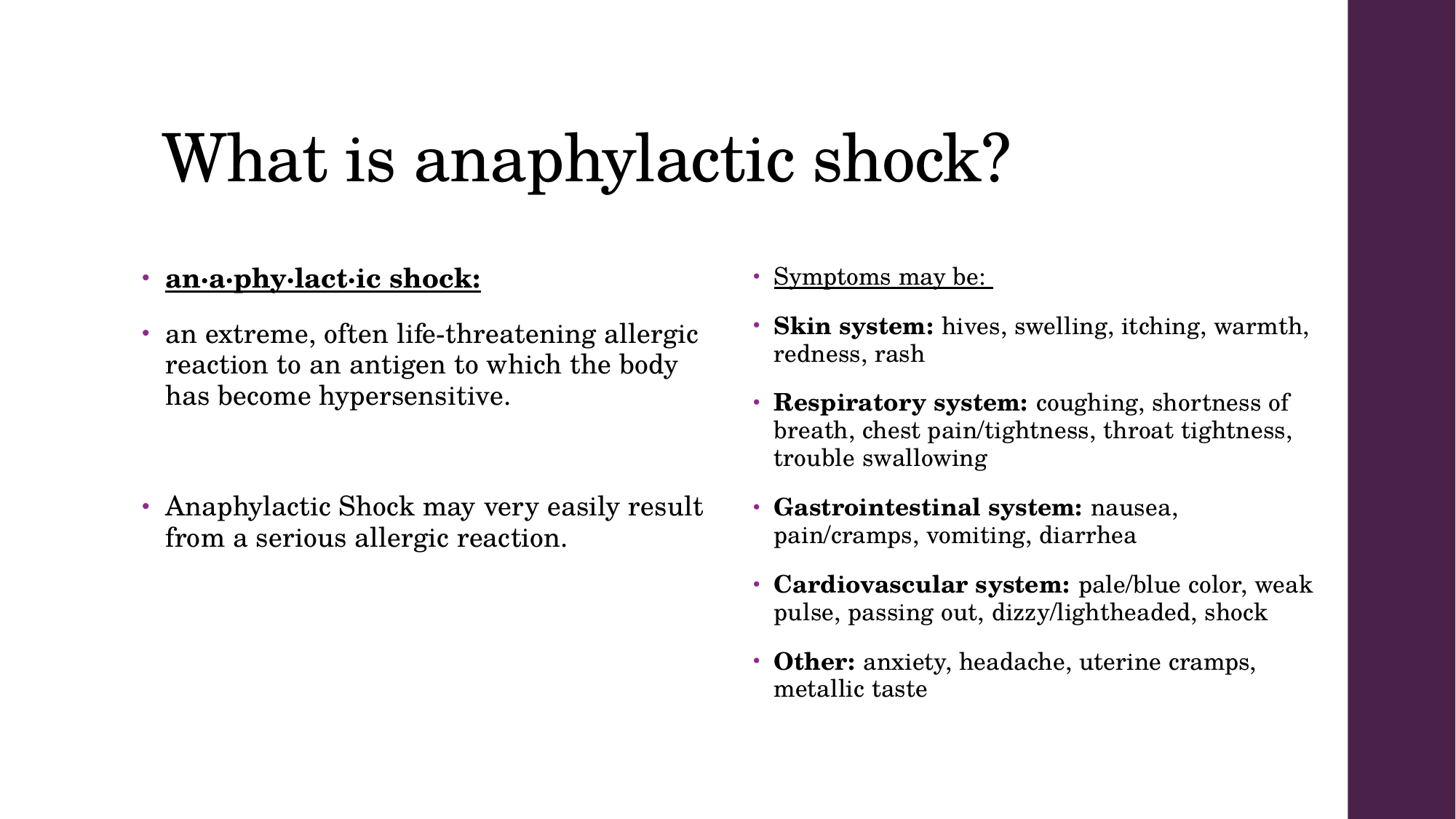

# What is anaphylactic shock?
an·a·phy·lact·ic shock:
an extreme, often life-threatening allergic reaction to an antigen to which the body has become hypersensitive.

Anaphylactic Shock may very easily result from a serious allergic reaction.
Symptoms may be:
Skin system: hives, swelling, itching, warmth, redness, rash
Respiratory system: coughing, shortness of breath, chest pain/tightness, throat tightness, trouble swallowing
Gastrointestinal system: nausea, pain/cramps, vomiting, diarrhea
Cardiovascular system: pale/blue color, weak pulse, passing out, dizzy/lightheaded, shock
Other: anxiety, headache, uterine cramps, metallic taste